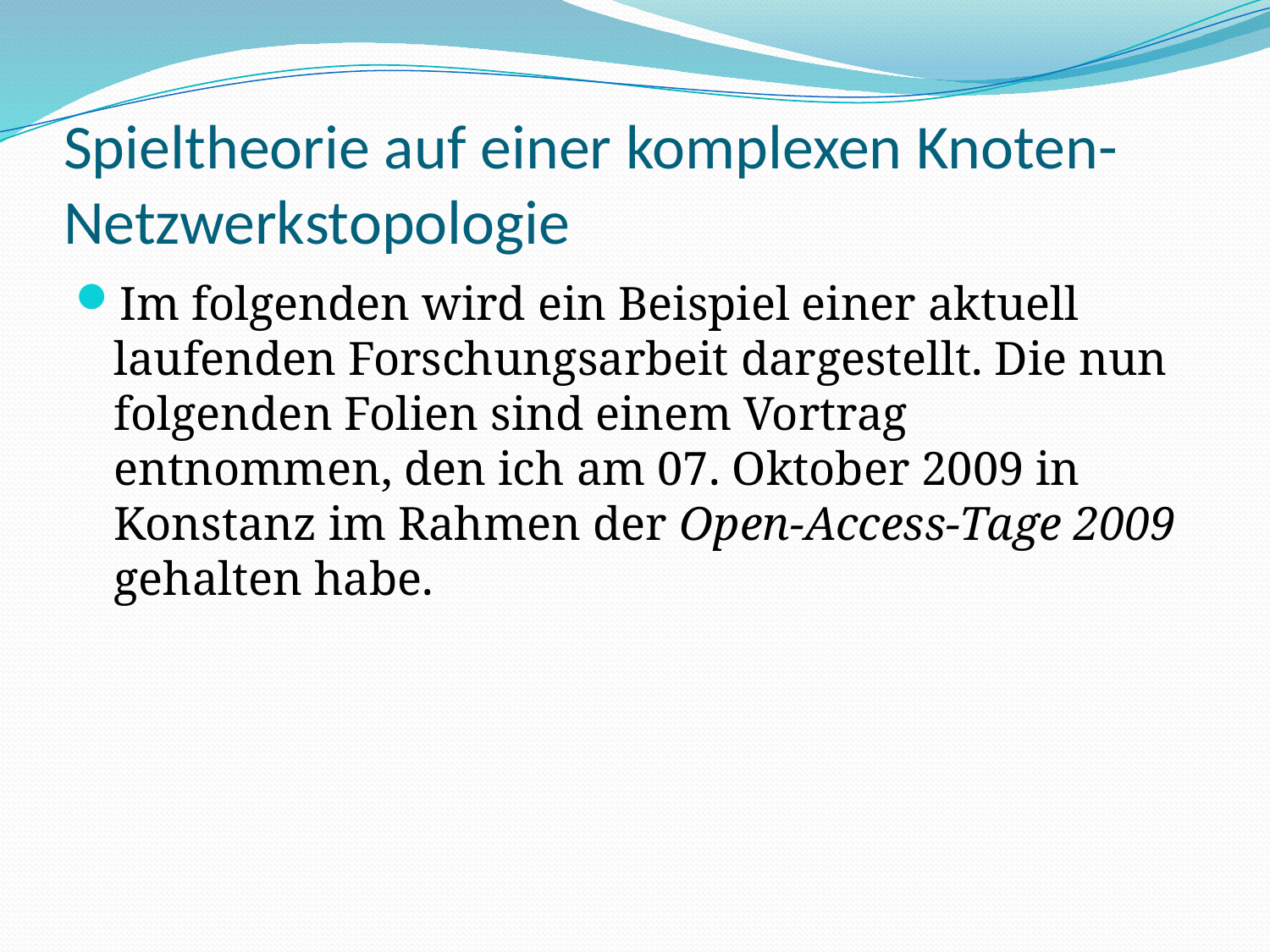

# Spieltheorie auf einer komplexen Knoten-Netzwerkstopologie
Im folgenden wird ein Beispiel einer aktuell laufenden Forschungsarbeit dargestellt. Die nun folgenden Folien sind einem Vortrag entnommen, den ich am 07. Oktober 2009 in Konstanz im Rahmen der Open-Access-Tage 2009  gehalten habe.